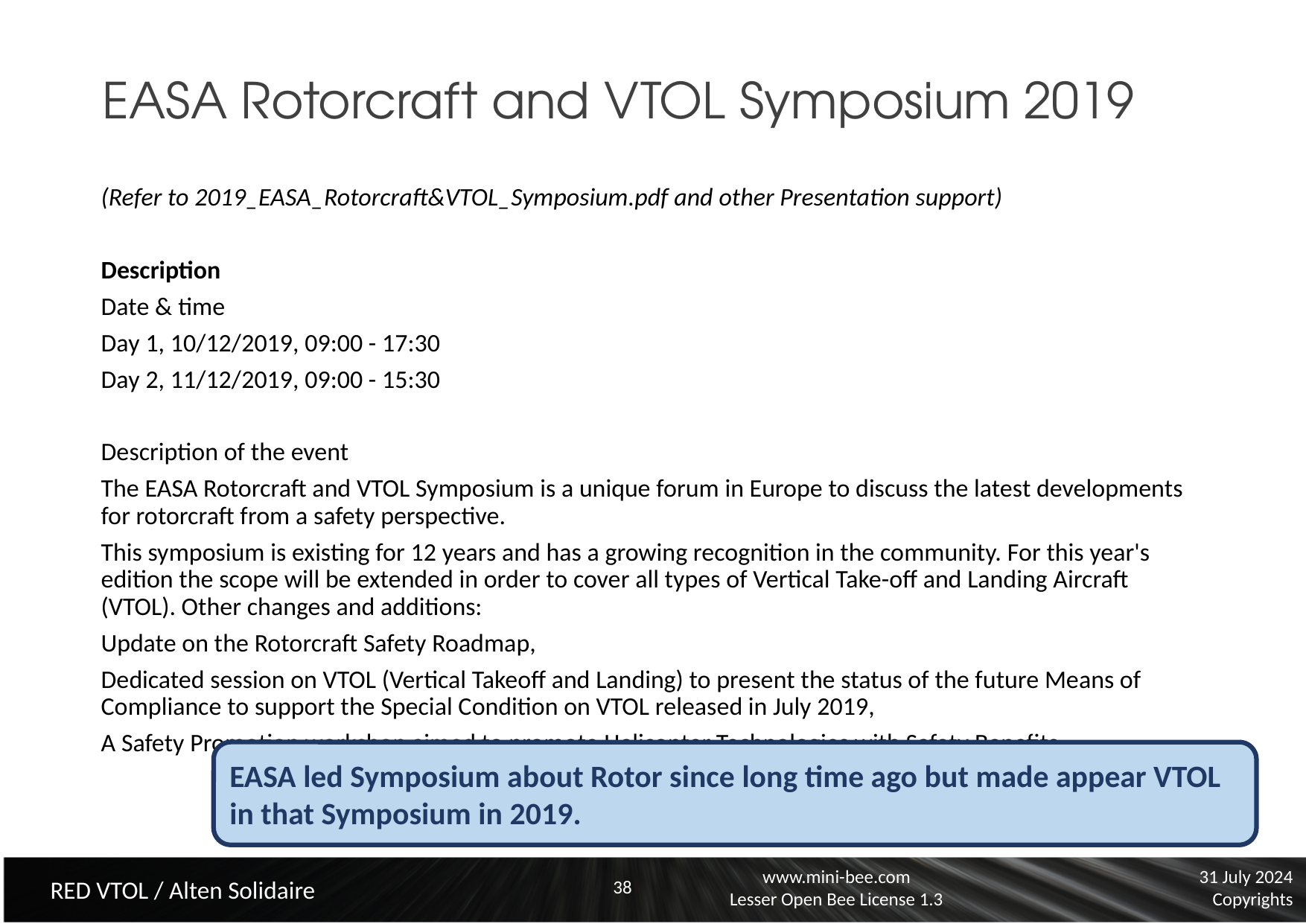

# EASA Rotorcraft and VTOL Symposium 2019
(Refer to 2019_EASA_Rotorcraft&VTOL_Symposium.pdf and other Presentation support)

Description
Date & time
Day 1, 10/12/2019, 09:00 - 17:30
Day 2, 11/12/2019, 09:00 - 15:30

Description of the event
The EASA Rotorcraft and VTOL Symposium is a unique forum in Europe to discuss the latest developments for rotorcraft from a safety perspective.
This symposium is existing for 12 years and has a growing recognition in the community. For this year's edition the scope will be extended in order to cover all types of Vertical Take-off and Landing Aircraft (VTOL). Other changes and additions:
Update on the Rotorcraft Safety Roadmap,
Dedicated session on VTOL (Vertical Takeoff and Landing) to present the status of the future Means of Compliance to support the Special Condition on VTOL released in July 2019,
A Safety Promotion workshop aimed to promote Helicopter Technologies with Safety Benefits.
EASA led Symposium about Rotor since long time ago but made appear VTOL in that Symposium in 2019.
38